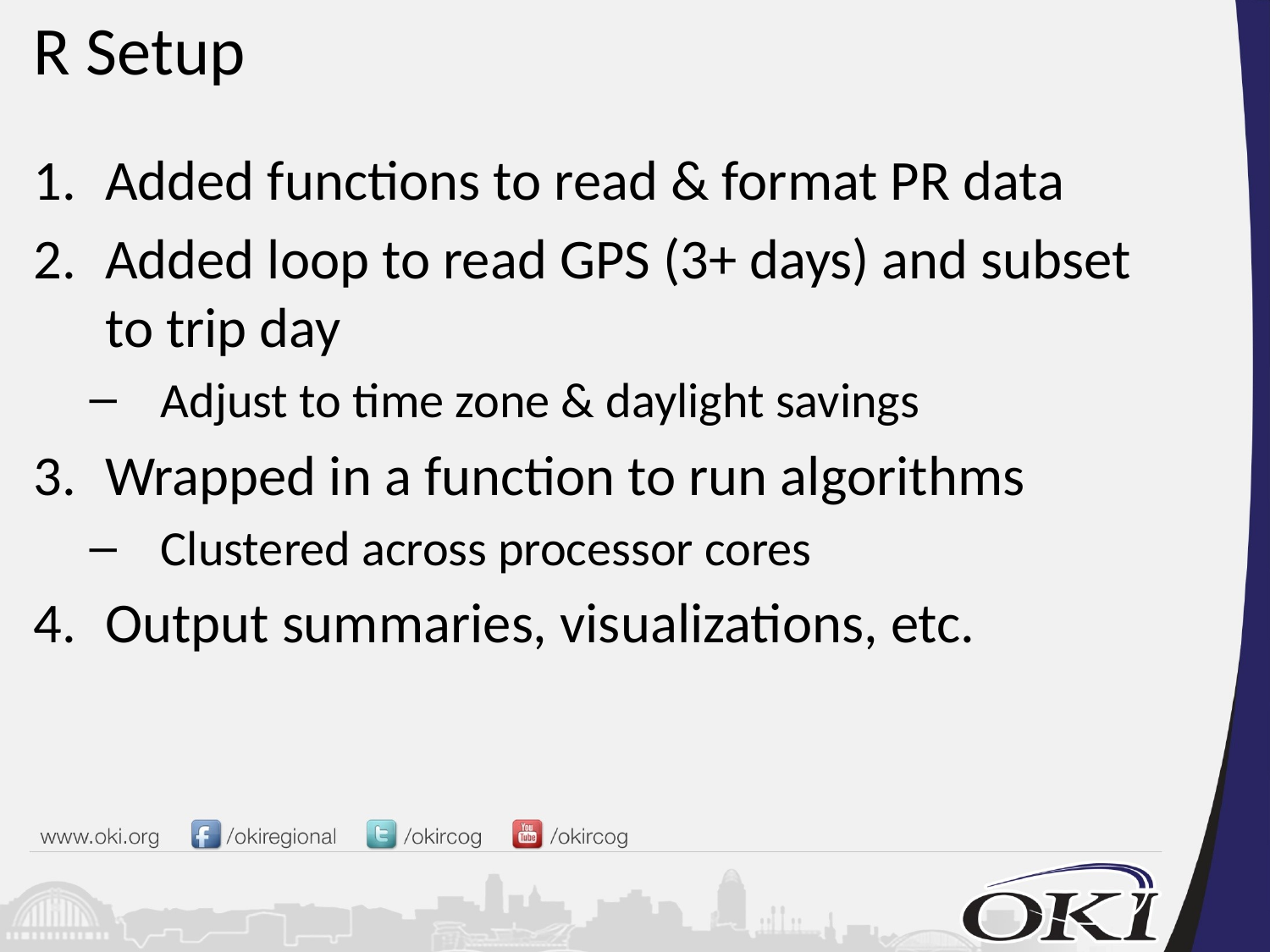

# R Setup
Added functions to read & format PR data
Added loop to read GPS (3+ days) and subset to trip day
Adjust to time zone & daylight savings
Wrapped in a function to run algorithms
Clustered across processor cores
Output summaries, visualizations, etc.